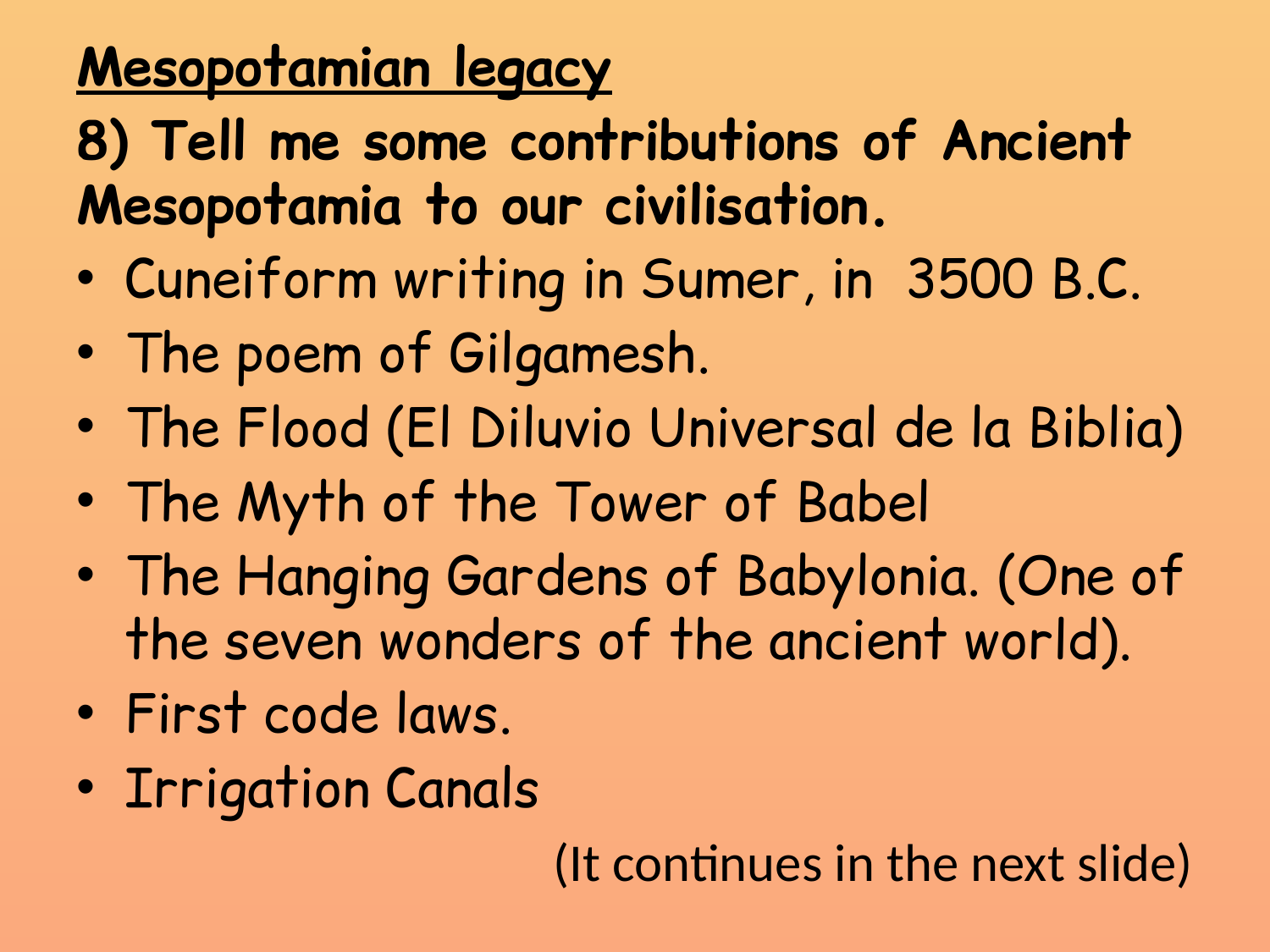

Mesopotamian legacy
8) Tell me some contributions of Ancient Mesopotamia to our civilisation.
Cuneiform writing in Sumer, in  3500 B.C.
The poem of Gilgamesh.
The Flood (El Diluvio Universal de la Biblia)
The Myth of the Tower of Babel
The Hanging Gardens of Babylonia. (One of the seven wonders of the ancient world).
First code laws.
Irrigation Canals
(It continues in the next slide)